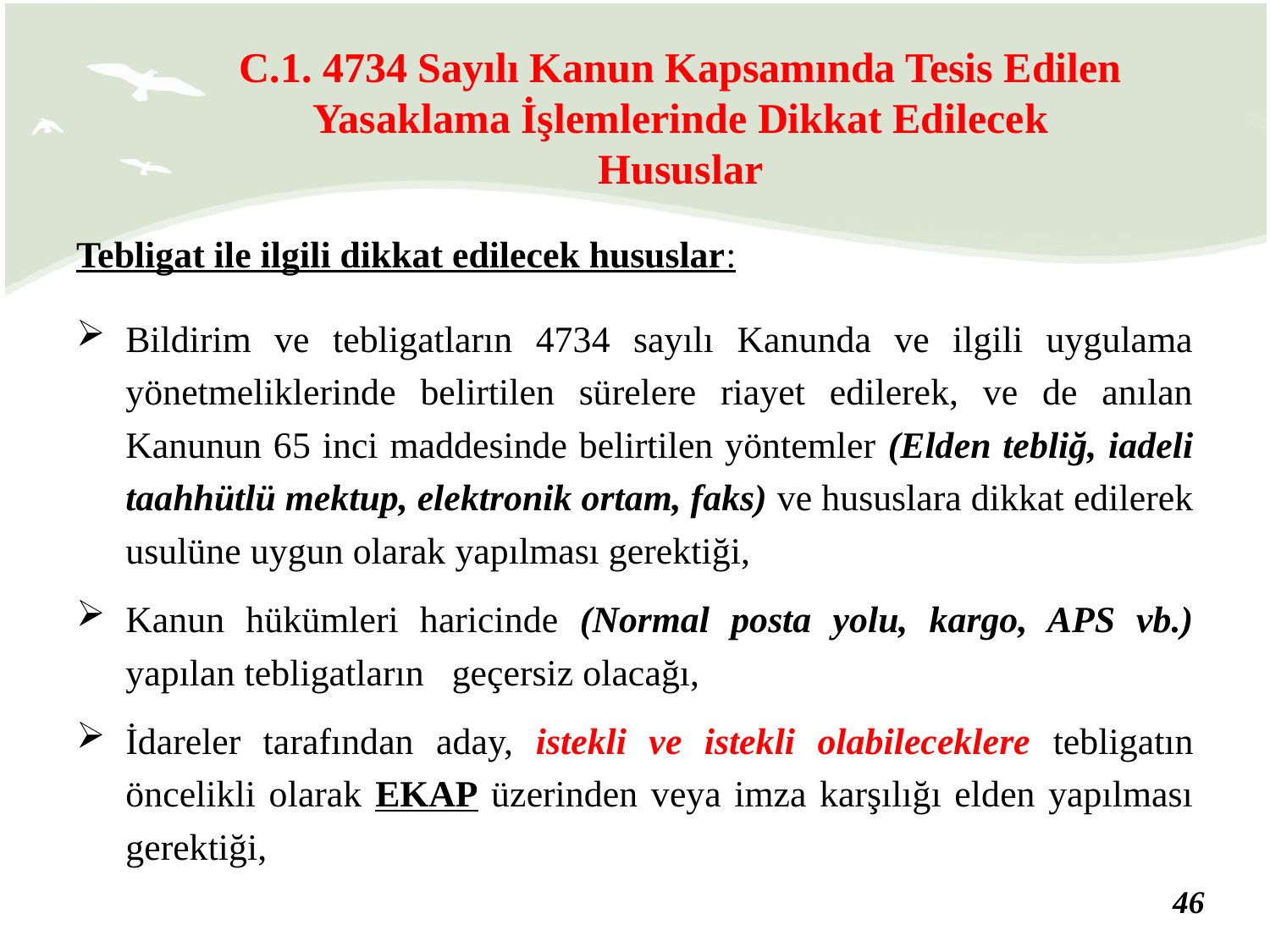

C.1. 4734 Sayılı Kanun Kapsamında Tesis Edilen Yasaklama İşlemlerinde Dikkat Edilecek Hususlar
Tebligat ile ilgili dikkat edilecek hususlar:
Bildirim ve tebligatların 4734 sayılı Kanunda ve ilgili uygulama yönetmeliklerinde belirtilen sürelere riayet edilerek, ve de anılan Kanunun 65 inci maddesinde belirtilen yöntemler (Elden tebliğ, iadeli taahhütlü mektup, elektronik ortam, faks) ve hususlara dikkat edilerek usulüne uygun olarak yapılması gerektiği,
Kanun hükümleri haricinde (Normal posta yolu, kargo, APS vb.) yapılan tebligatların   geçersiz olacağı,
İdareler tarafından aday, istekli ve istekli olabileceklere tebligatın öncelikli olarak EKAP üzerinden veya imza karşılığı elden yapılması gerektiği,